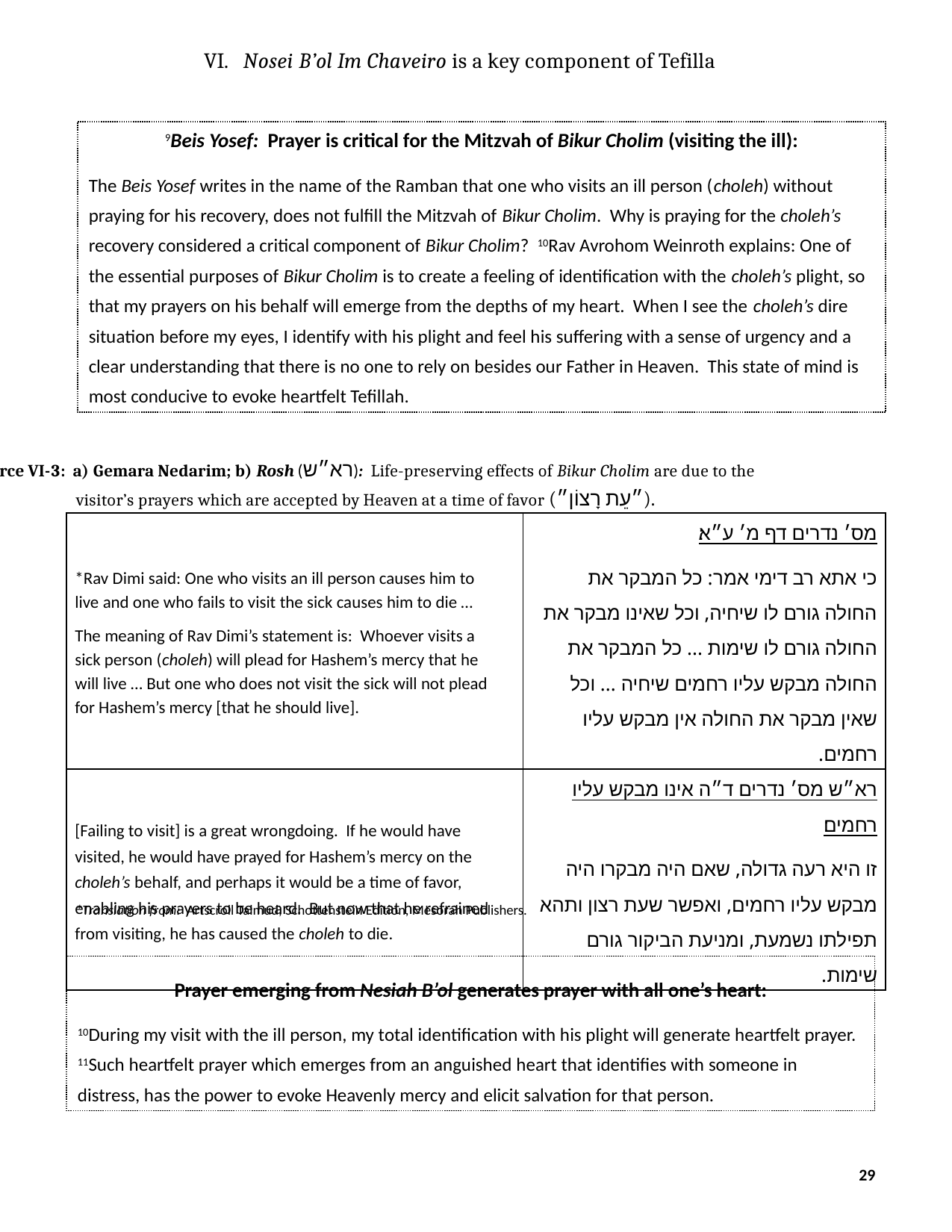

VI.   Nosei B’ol Im Chaveiro is a key component of Tefilla
9Beis Yosef:  Prayer is critical for the Mitzvah of Bikur Cholim (visiting the ill):
The Beis Yosef writes in the name of the Ramban that one who visits an ill person (choleh) without praying for his recovery, does not fulfill the Mitzvah of Bikur Cholim.  Why is praying for the choleh’s recovery considered a critical component of Bikur Cholim?  10Rav Avrohom Weinroth explains: One of the essential purposes of Bikur Cholim is to create a feeling of identification with the choleh’s plight, so that my prayers on his behalf will emerge from the depths of my heart.  When I see the choleh’s dire situation before my eyes, I identify with his plight and feel his suffering with a sense of urgency and a clear understanding that there is no one to rely on besides our Father in Heaven.  This state of mind is most conducive to evoke heartfelt Tefillah.
Source VI-3:  a) Gemara Nedarim; b) Rosh (רא״ש):  Life-preserving effects of Bikur Cholim are due to the
visitor’s prayers which are accepted by Heaven at a time of favor (״עֵת רָצוֹן״).
| \*Rav Dimi said: One who visits an ill person causes him to live and one who fails to visit the sick causes him to die … The meaning of Rav Dimi’s statement is: Whoever visits a sick person (choleh) will plead for Hashem’s mercy that he will live … But one who does not visit the sick will not plead for Hashem’s mercy [that he should live]. | מס׳ נדרים דף מ׳ ע״א׃ כי אתא רב דימי אמר: כל המבקר את החולה גורם לו שיחיה, וכל שאינו מבקר את החולה גורם לו שימות ... כל המבקר את החולה מבקש עליו רחמים שיחיה ... וכל שאין מבקר את החולה אין מבקש עליו רחמים. |
| --- | --- |
| [Failing to visit] is a great wrongdoing. If he would have visited, he would have prayed for Hashem’s mercy on the choleh’s behalf, and perhaps it would be a time of favor, enabling his prayers to be heard. But now that he refrained from visiting, he has caused the choleh to die. | רא״ש מס׳ נדרים ד״ה אינו מבקש עליו רחמים׃ זו היא רעה גדולה, שאם היה מבקרו היה מבקש עליו רחמים, ואפשר שעת רצון ותהא תפילתו נשמעת, ומניעת הביקור גורם שימות. |
*Translation from:  Artscroll Talmud, Schottenstein Edition, Mesorah Publishers.

Prayer emerging from Nesiah B’ol generates prayer with all one’s heart:
10During my visit with the ill person, my total identification with his plight will generate heartfelt prayer.  11Such heartfelt prayer which emerges from an anguished heart that identifies with someone in distress, has the power to evoke Heavenly mercy and elicit salvation for that person.
29